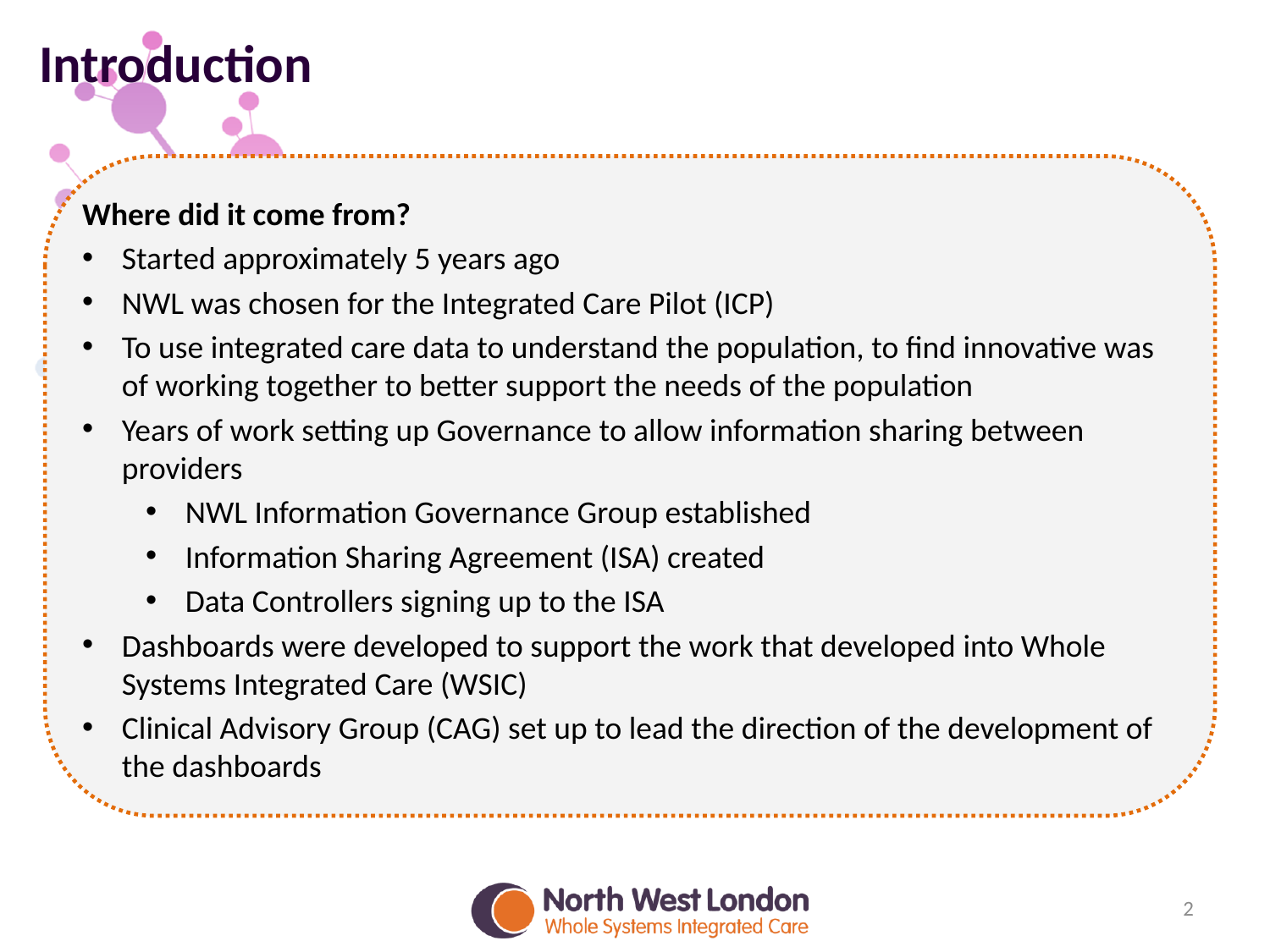

Introduction
Where did it come from?
Started approximately 5 years ago
NWL was chosen for the Integrated Care Pilot (ICP)
To use integrated care data to understand the population, to find innovative was of working together to better support the needs of the population
Years of work setting up Governance to allow information sharing between providers
NWL Information Governance Group established
Information Sharing Agreement (ISA) created
Data Controllers signing up to the ISA
Dashboards were developed to support the work that developed into Whole Systems Integrated Care (WSIC)
Clinical Advisory Group (CAG) set up to lead the direction of the development of the dashboards

2